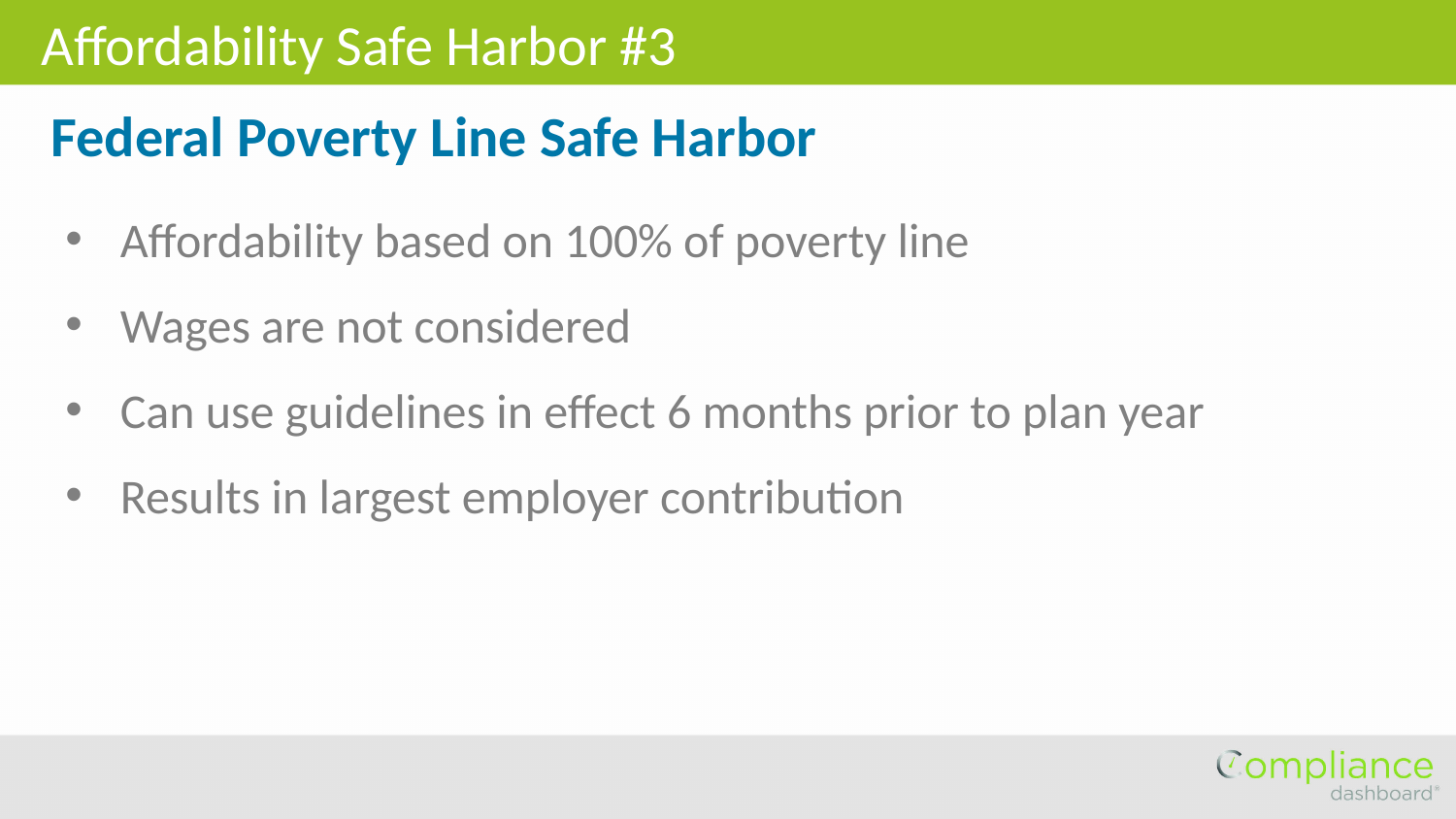

Affordability Safe Harbor #3
Federal Poverty Line Safe Harbor
Affordability based on 100% of poverty line
Wages are not considered
Can use guidelines in effect 6 months prior to plan year
Results in largest employer contribution